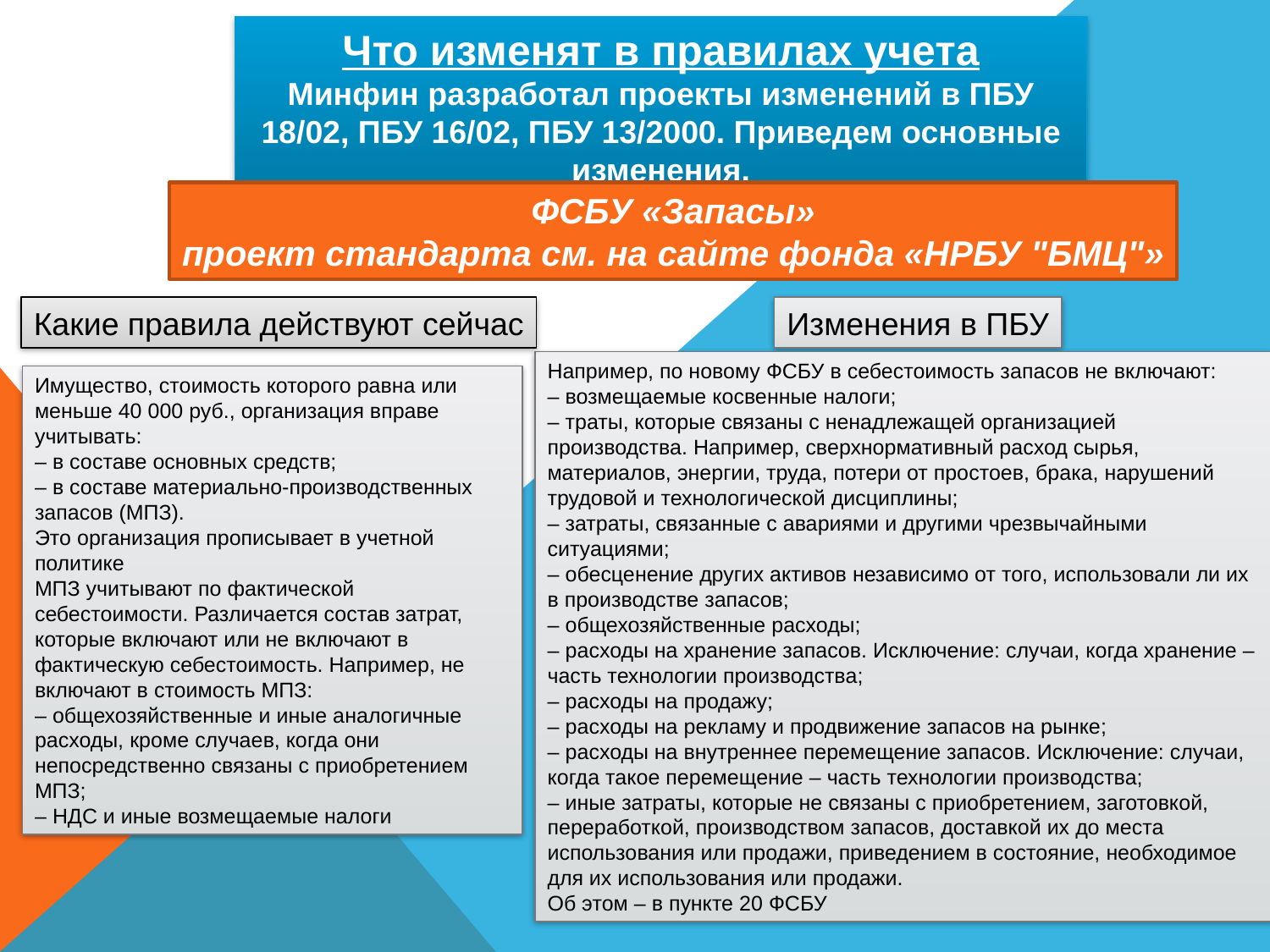

Что изменят в правилах учета
Минфин разработал проекты изменений в ПБУ 18/02, ПБУ 16/02, ПБУ 13/2000. Приведем основные изменения.
ФСБУ «Запасы»
проект стандарта см. на сайте фонда «НРБУ "БМЦ"»
Какие правила действуют сейчас
Изменения в ПБУ
Например, по новому ФСБУ в себестоимость запасов не включают:
– возмещаемые косвенные налоги;
– траты, которые связаны с ненадлежащей организацией производства. Например, сверхнормативный расход сырья, материалов, энергии, труда, потери от простоев, брака, нарушений трудовой и технологической дисциплины;
– затраты, связанные с авариями и другими чрезвычайными ситуациями;
– обесценение других активов независимо от того, использовали ли их в производстве запасов;
– общехозяйственные расходы;
– расходы на хранение запасов. Исключение: случаи, когда хранение – часть технологии производства;
– расходы на продажу;
– расходы на рекламу и продвижение запасов на рынке;
– расходы на внутреннее перемещение запасов. Исключение: случаи, когда такое перемещение – часть технологии производства;
– иные затраты, которые не связаны с приобретением, заготовкой, переработкой, производством запасов, доставкой их до места использования или продажи, приведением в состояние, необходимое для их использования или продажи.
Об этом – в пункте 20 ФСБУ
Имущество, стоимость которого равна или меньше 40 000 руб., организация вправе учитывать:
– в составе основных средств;
– в составе материально-производственных запасов (МПЗ).
Это организация прописывает в учетной политике
МПЗ учитывают по фактической себестоимости. Различается состав затрат, которые включают или не включают в фактическую себестоимость. Например, не включают в стоимость МПЗ:
– общехозяйственные и иные аналогичные расходы, кроме случаев, когда они непосредственно связаны с приобретением МПЗ;
– НДС и иные возмещаемые налоги